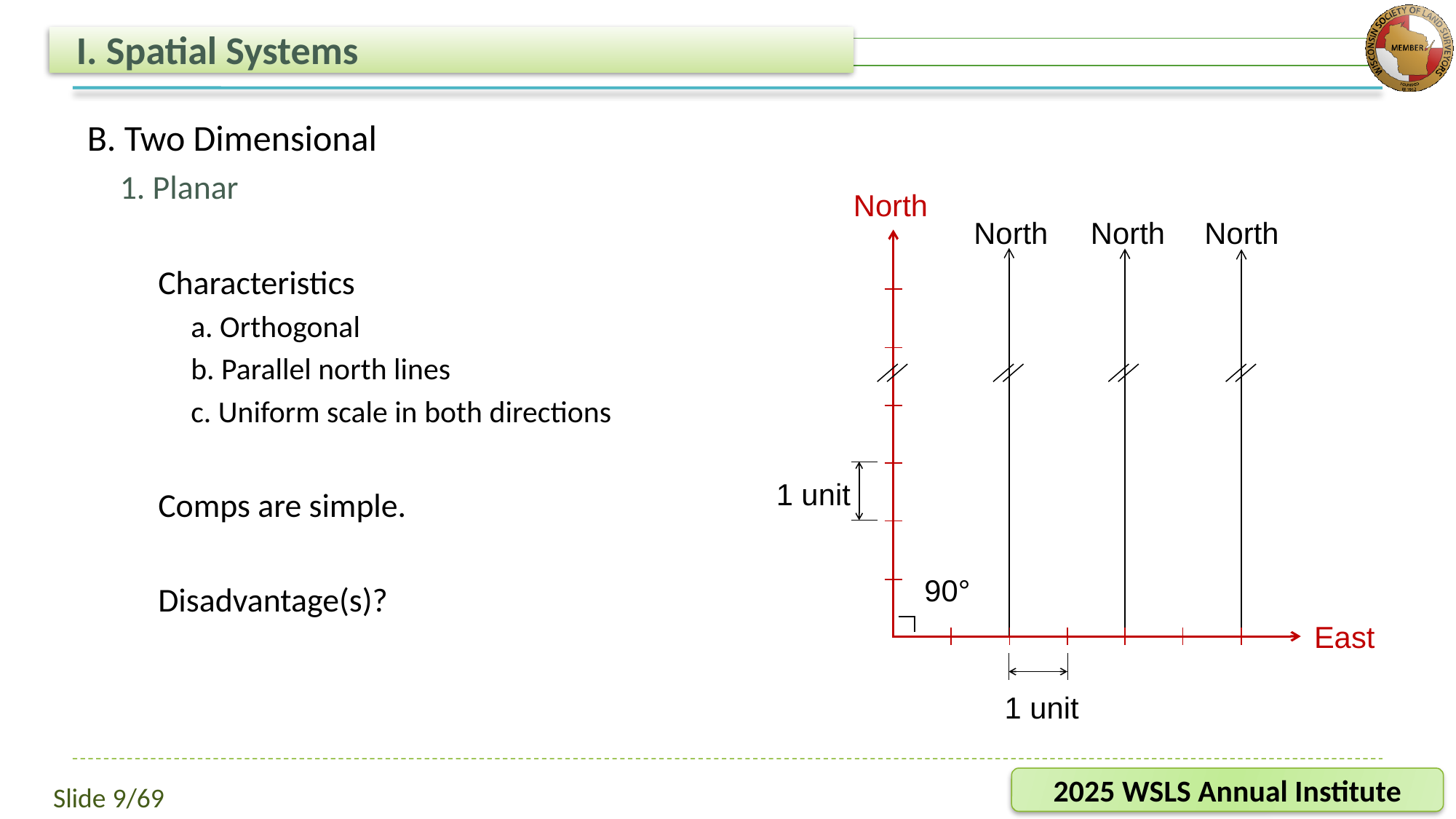

# I. Spatial Systems
B. Two Dimensional
1. Planar

Characteristics
a. Orthogonal
b. Parallel north lines
c. Uniform scale in both directions

Comps are simple.

Disadvantage(s)?

North
North
North
North
1 unit
90°
East
1 unit